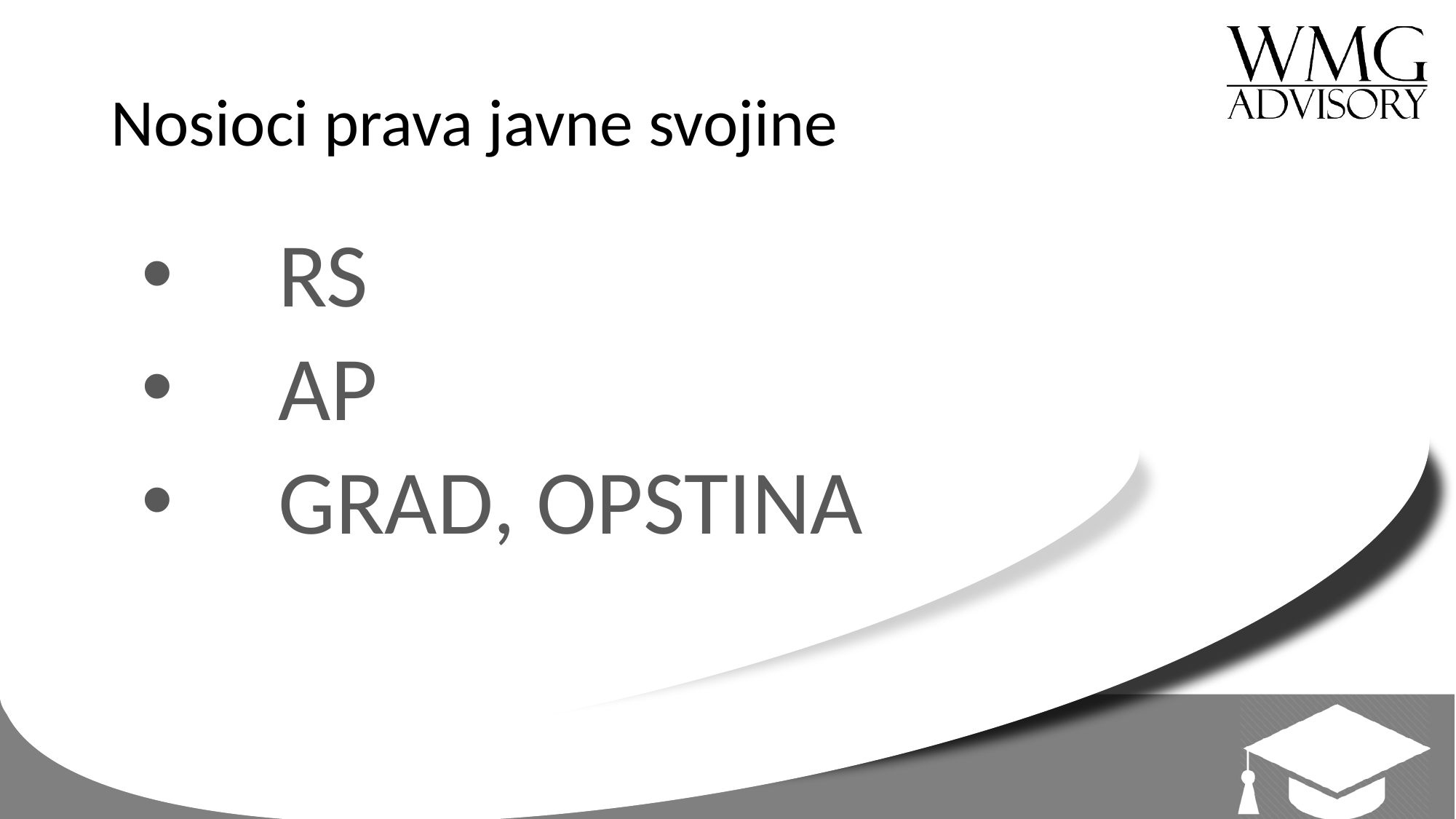

# Nosioci prava javne svojine
RS
AP
GRAD, OPSTINA